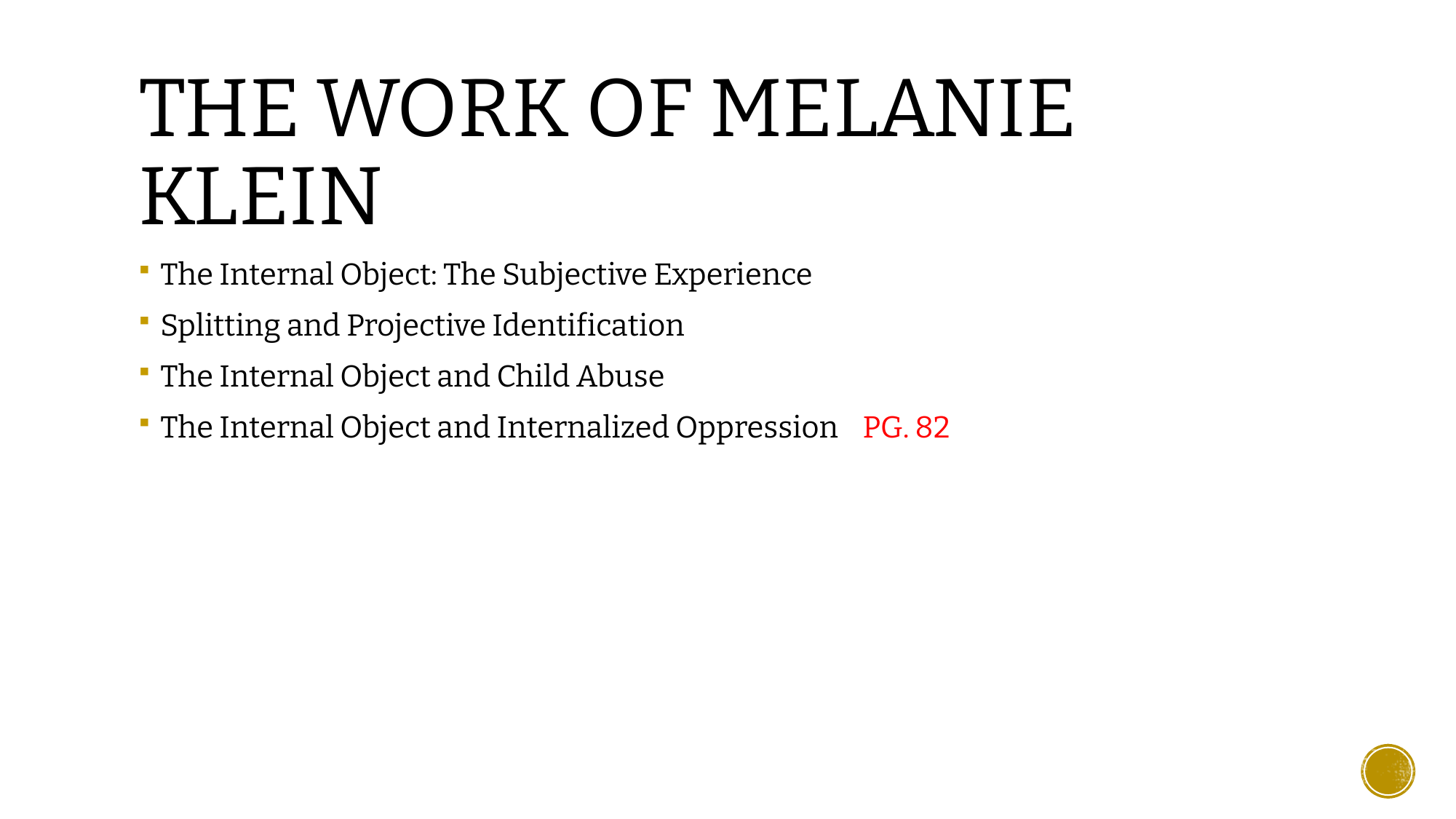

# The Work of Melanie Klein
The Internal Object: The Subjective Experience
Splitting and Projective Identification
The Internal Object and Child Abuse
The Internal Object and Internalized Oppression    PG. 82